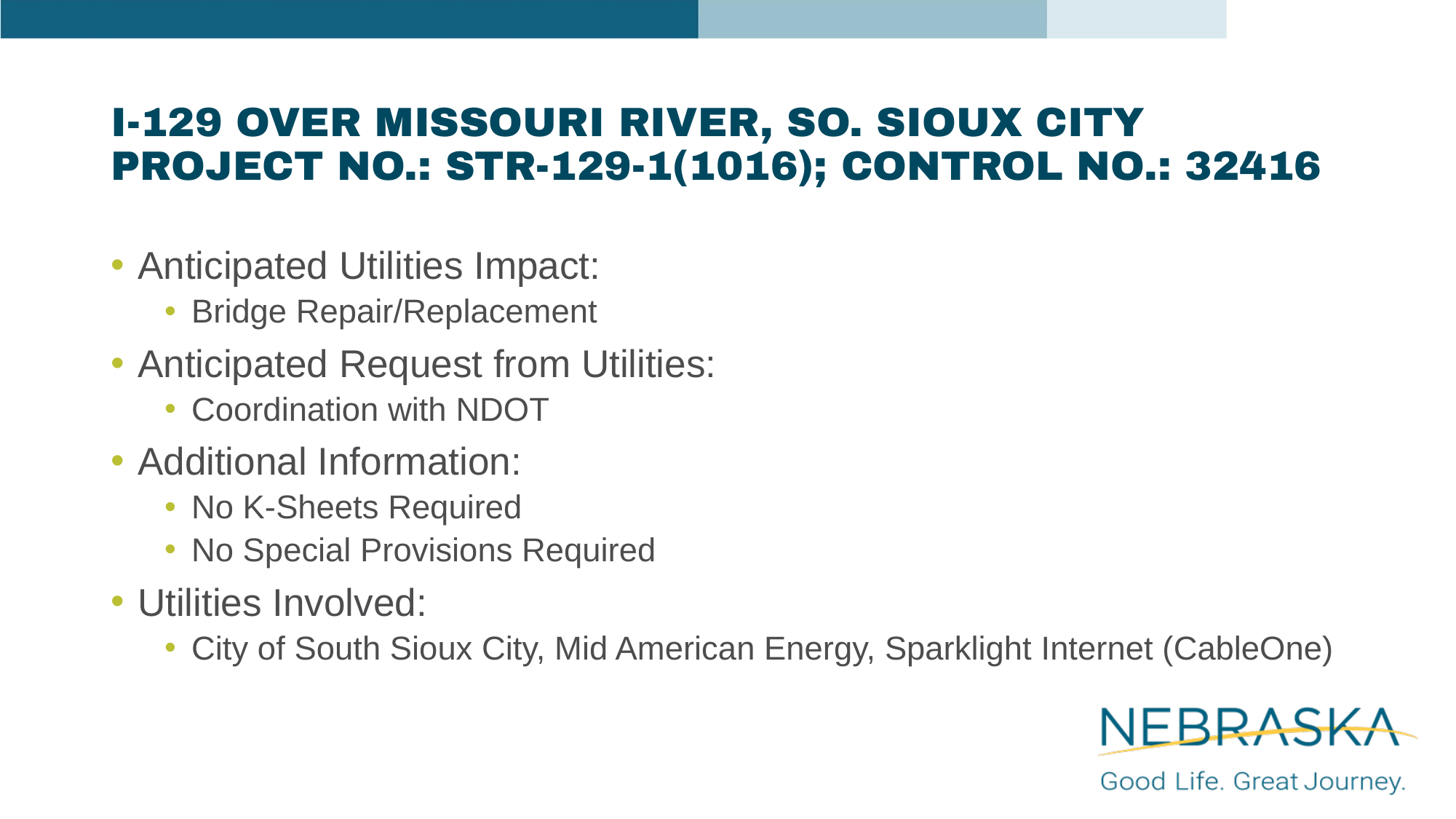

# I-129 over Missouri River, So. Sioux City Project NO.: STR-129-1(1016); Control NO.: 32416
Anticipated Utilities Impact:
Bridge Repair/Replacement
Anticipated Request from Utilities:
Coordination with NDOT
Additional Information:
No K-Sheets Required
No Special Provisions Required
Utilities Involved:
City of South Sioux City, Mid American Energy, Sparklight Internet (CableOne)